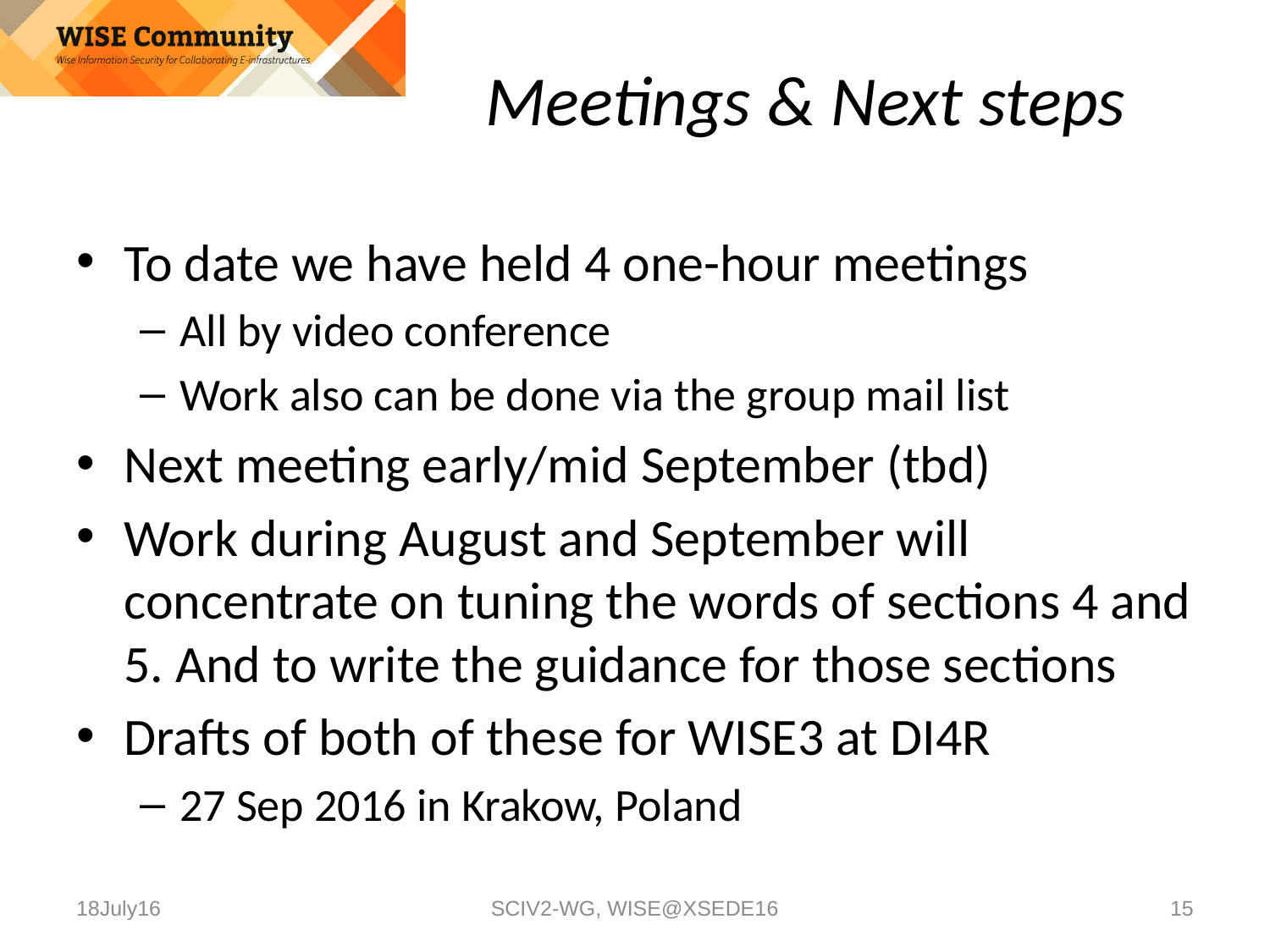

# Meetings & Next steps
To date we have held 4 one-hour meetings
All by video conference
Work also can be done via the group mail list
Next meeting early/mid September (tbd)
Work during August and September will concentrate on tuning the words of sections 4 and 5. And to write the guidance for those sections
Drafts of both of these for WISE3 at DI4R
27 Sep 2016 in Krakow, Poland

18July16
SCIV2-WG, WISE@XSEDE16
15